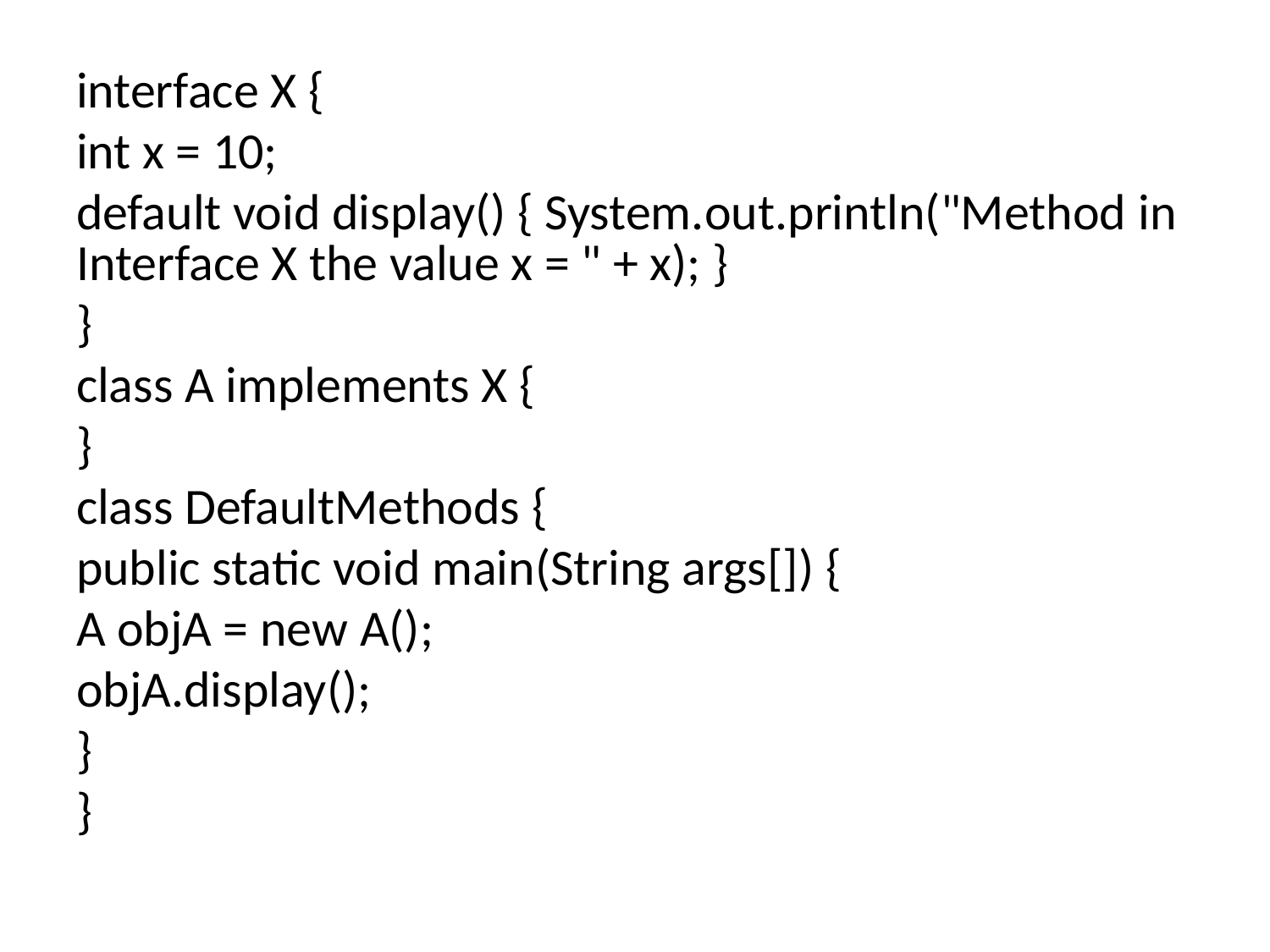

interface X {
int x = 10;
default void display() { System.out.println("Method in Interface X the value x = " + x); }
}
class A implements X {
}
class DefaultMethods {
public static void main(String args[]) {
A objA = new A();
objA.display();
}
}